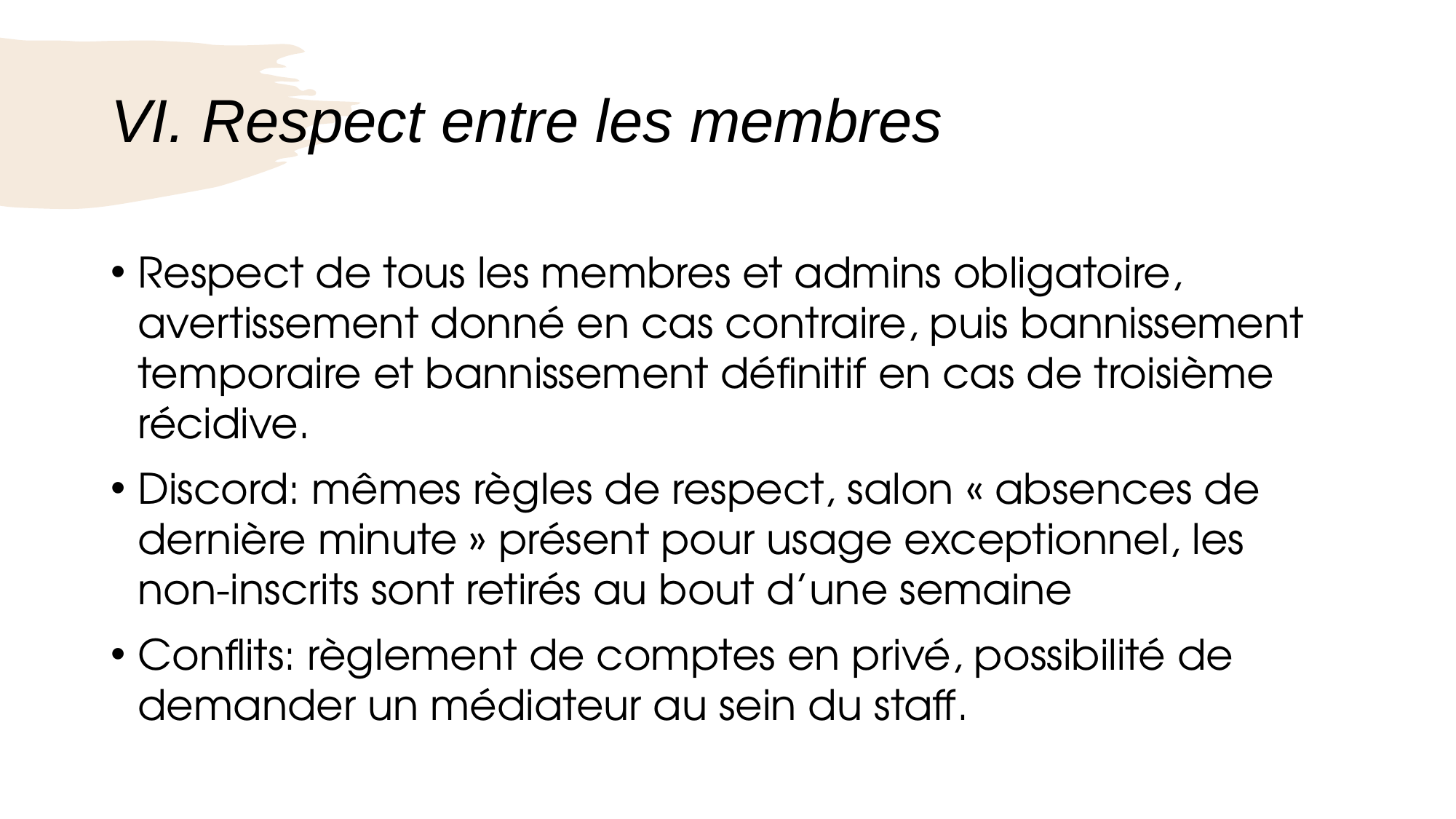

# VI. Respect entre les membres
Respect de tous les membres et admins obligatoire, avertissement donné en cas contraire, puis bannissement temporaire et bannissement définitif en cas de troisième récidive.
Discord: mêmes règles de respect, salon « absences de dernière minute » présent pour usage exceptionnel, les non-inscrits sont retirés au bout d’une semaine
Conflits: règlement de comptes en privé, possibilité de demander un médiateur au sein du staff.